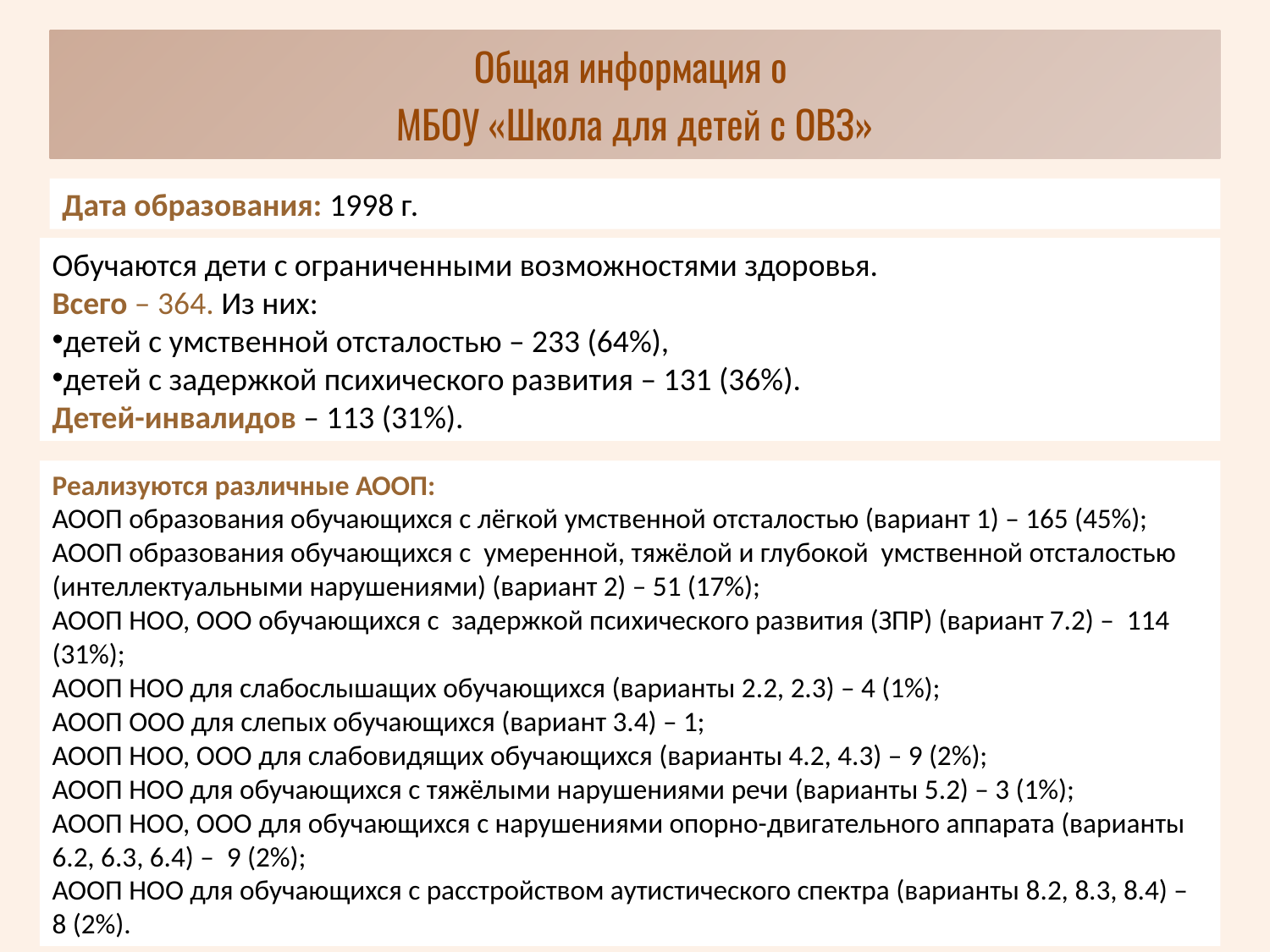

# Общая информация о МБОУ «Школа для детей с ОВЗ»
Дата образования: 1998 г.
Обучаются дети с ограниченными возможностями здоровья.
Всего – 364. Из них:
детей с умственной отсталостью – 233 (64%),
детей с задержкой психического развития – 131 (36%).
Детей-инвалидов – 113 (31%).
Реализуются различные АООП:
АООП образования обучающихся с лёгкой умственной отсталостью (вариант 1) – 165 (45%);
АООП образования обучающихся с  умеренной, тяжёлой и глубокой  умственной отсталостью (интеллектуальными нарушениями) (вариант 2) – 51 (17%);
АООП НОО, ООО обучающихся с  задержкой психического развития (ЗПР) (вариант 7.2) –  114 (31%);
АООП НОО для слабослышащих обучающихся (варианты 2.2, 2.3) – 4 (1%);
АООП ООО для слепых обучающихся (вариант 3.4) – 1;
АООП НОО, ООО для слабовидящих обучающихся (варианты 4.2, 4.3) – 9 (2%);
АООП НОО для обучающихся с тяжёлыми нарушениями речи (варианты 5.2) – 3 (1%);
АООП НОО, ООО для обучающихся с нарушениями опорно-двигательного аппарата (варианты 6.2, 6.3, 6.4) –  9 (2%);
АООП НОО для обучающихся с расстройством аутистического спектра (варианты 8.2, 8.3, 8.4) – 8 (2%).